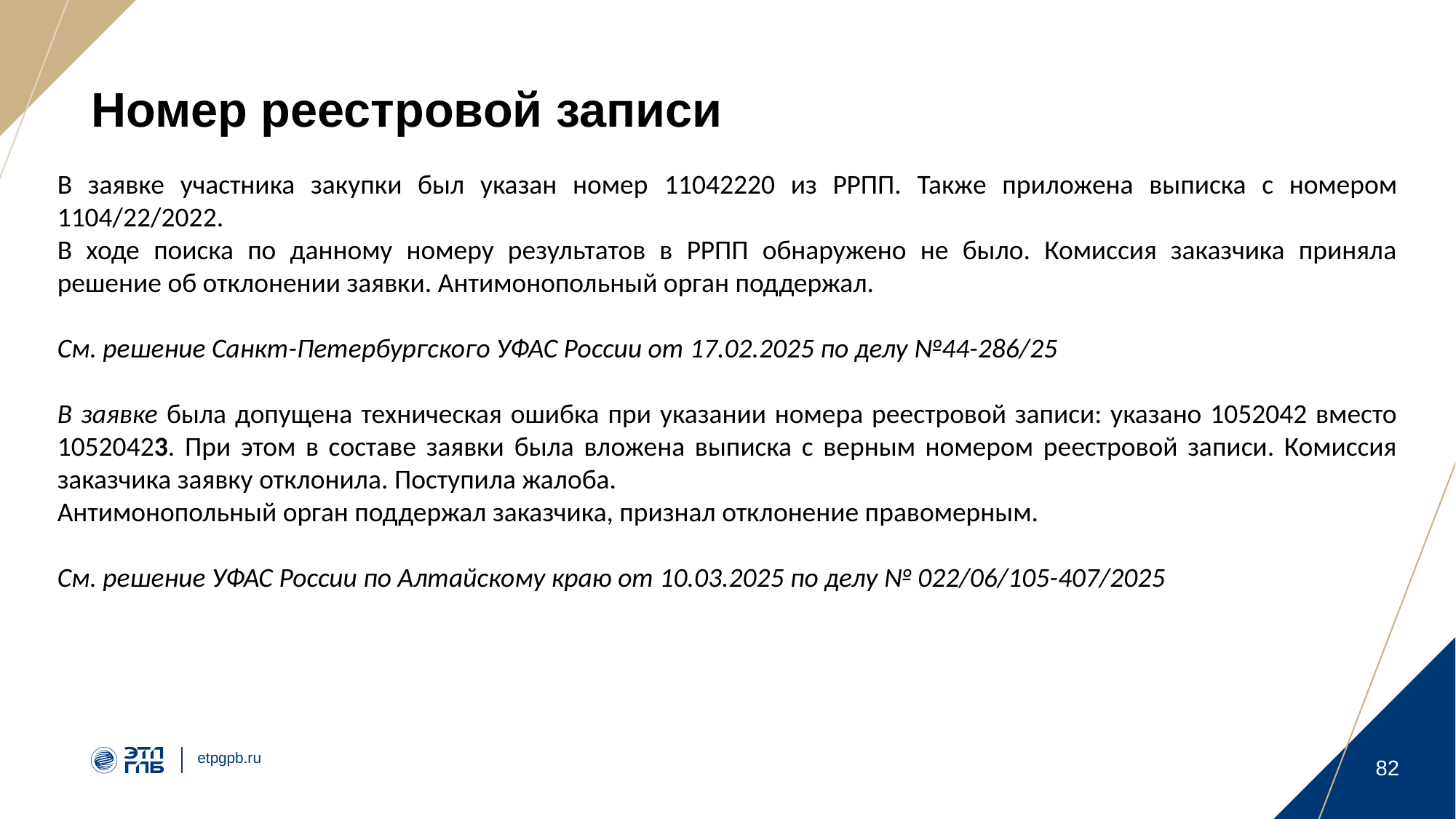

# Номер реестровой записи
В заявке участника закупки был указан номер 11042220 из РРПП. Также приложена выписка с номером 1104/22/2022.
В ходе поиска по данному номеру результатов в РРПП обнаружено не было. Комиссия заказчика приняла решение об отклонении заявки. Антимонопольный орган поддержал.

См. решение Санкт-Петербургского УФАС России от 17.02.2025 по делу №44-286/25

В заявке была допущена техническая ошибка при указании номера реестровой записи: указано 1052042 вместо 10520423. При этом в составе заявки была вложена выписка с верным номером реестровой записи. Комиссия заказчика заявку отклонила. Поступила жалоба.
Антимонопольный орган поддержал заказчика, признал отклонение правомерным.

См. решение УФАС России по Алтайскому краю от 10.03.2025 по делу № 022/06/105-407/2025